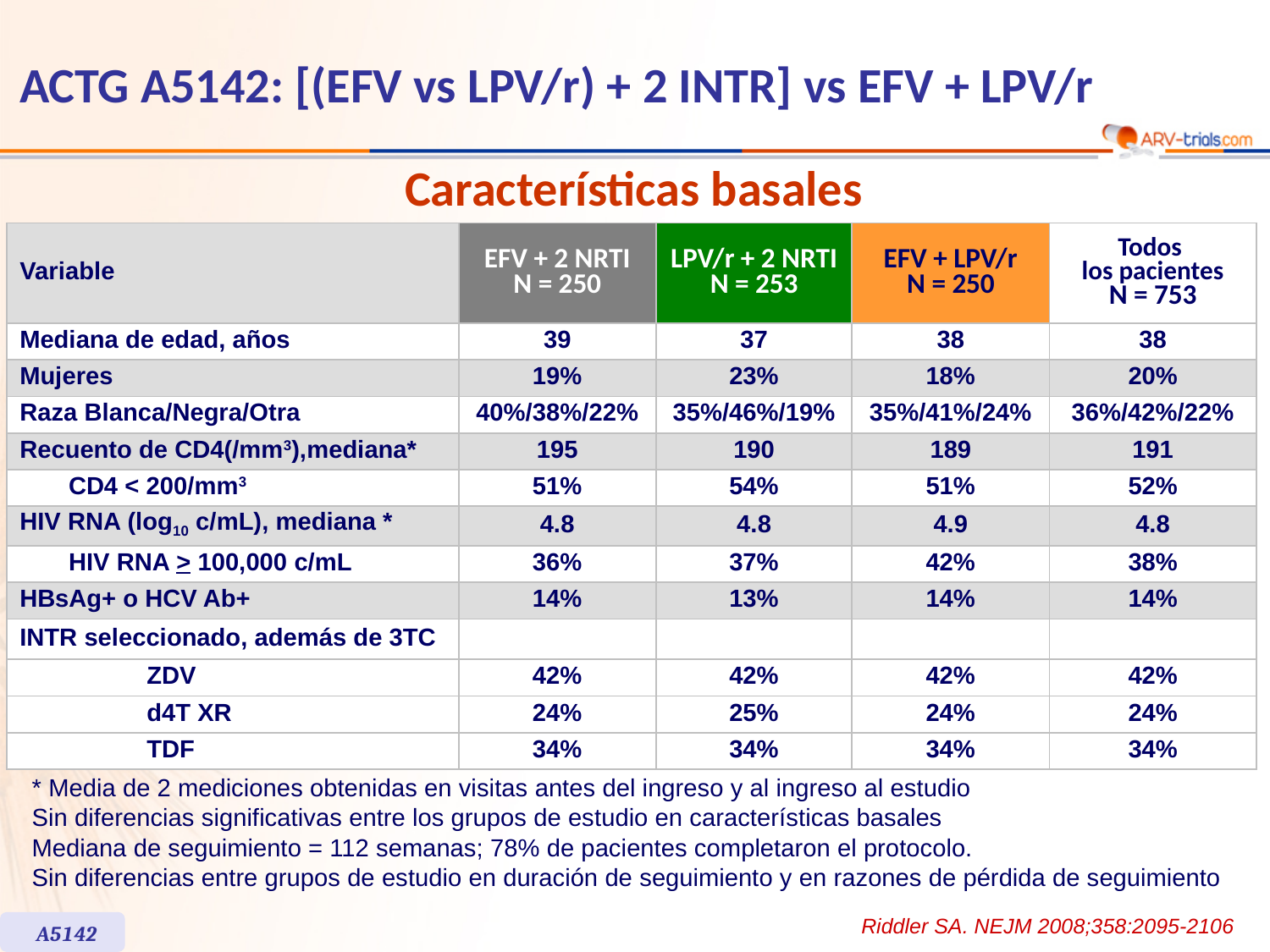

ACTG A5142: [(EFV vs LPV/r) + 2 INTR] vs EFV + LPV/r
Características basales
| Variable | EFV + 2 NRTI N = 250 | LPV/r + 2 NRTI N = 253 | EFV + LPV/r N = 250 | Todos los pacientes N = 753 |
| --- | --- | --- | --- | --- |
| Mediana de edad, años | 39 | 37 | 38 | 38 |
| Mujeres | 19% | 23% | 18% | 20% |
| Raza Blanca/Negra/Otra | 40%/38%/22% | 35%/46%/19% | 35%/41%/24% | 36%/42%/22% |
| Recuento de CD4(/mm3),mediana\* | 195 | 190 | 189 | 191 |
| CD4 < 200/mm3 | 51% | 54% | 51% | 52% |
| HIV RNA (log10 c/mL), mediana \* | 4.8 | 4.8 | 4.9 | 4.8 |
| HIV RNA > 100,000 c/mL | 36% | 37% | 42% | 38% |
| HBsAg+ o HCV Ab+ | 14% | 13% | 14% | 14% |
| INTR seleccionado, además de 3TC |  |  |  |  |
| ZDV | 42% | 42% | 42% | 42% |
| d4T XR | 24% | 25% | 24% | 24% |
| TDF | 34% | 34% | 34% | 34% |
* Media de 2 mediciones obtenidas en visitas antes del ingreso y al ingreso al estudio
Sin diferencias significativas entre los grupos de estudio en características basales
Mediana de seguimiento = 112 semanas; 78% de pacientes completaron el protocolo.
Sin diferencias entre grupos de estudio en duración de seguimiento y en razones de pérdida de seguimiento
Riddler SA. NEJM 2008;358:2095-2106

A5142